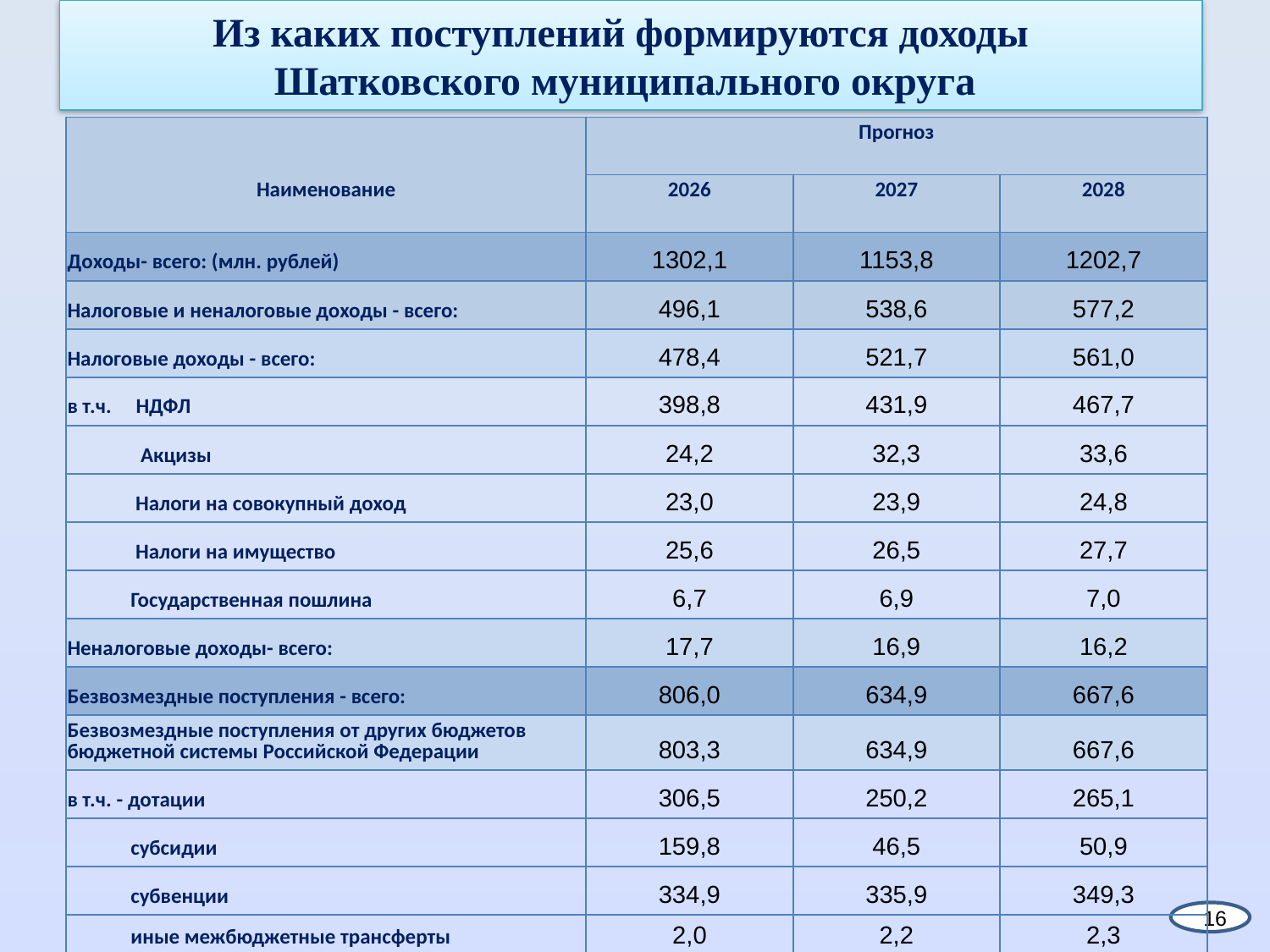

# Из каких поступлений формируются доходы Шатковского муниципального округа
| Наименование | Прогноз |  |  |
| --- | --- | --- | --- |
|  | 2026 | 2027 | 2028 |
| Доходы- всего: (млн. рублей) | 1302,1 | 1153,8 | 1202,7 |
| Налоговые и неналоговые доходы - всего: | 496,1 | 538,6 | 577,2 |
| Налоговые доходы - всего: | 478,4 | 521,7 | 561,0 |
| в т.ч. НДФЛ | 398,8 | 431,9 | 467,7 |
| Акцизы | 24,2 | 32,3 | 33,6 |
| Налоги на совокупный доход | 23,0 | 23,9 | 24,8 |
| Налоги на имущество | 25,6 | 26,5 | 27,7 |
| Государственная пошлина | 6,7 | 6,9 | 7,0 |
| Неналоговые доходы- всего: | 17,7 | 16,9 | 16,2 |
| Безвозмездные поступления - всего: | 806,0 | 634,9 | 667,6 |
| Безвозмездные поступления от других бюджетов бюджетной системы Российской Федерации | 803,3 | 634,9 | 667,6 |
| в т.ч. - дотации | 306,5 | 250,2 | 265,1 |
| субсидии | 159,8 | 46,5 | 50,9 |
| субвенции | 334,9 | 335,9 | 349,3 |
| иные межбюджетные трансферты | 2,0 | 2,2 | 2,3 |

16